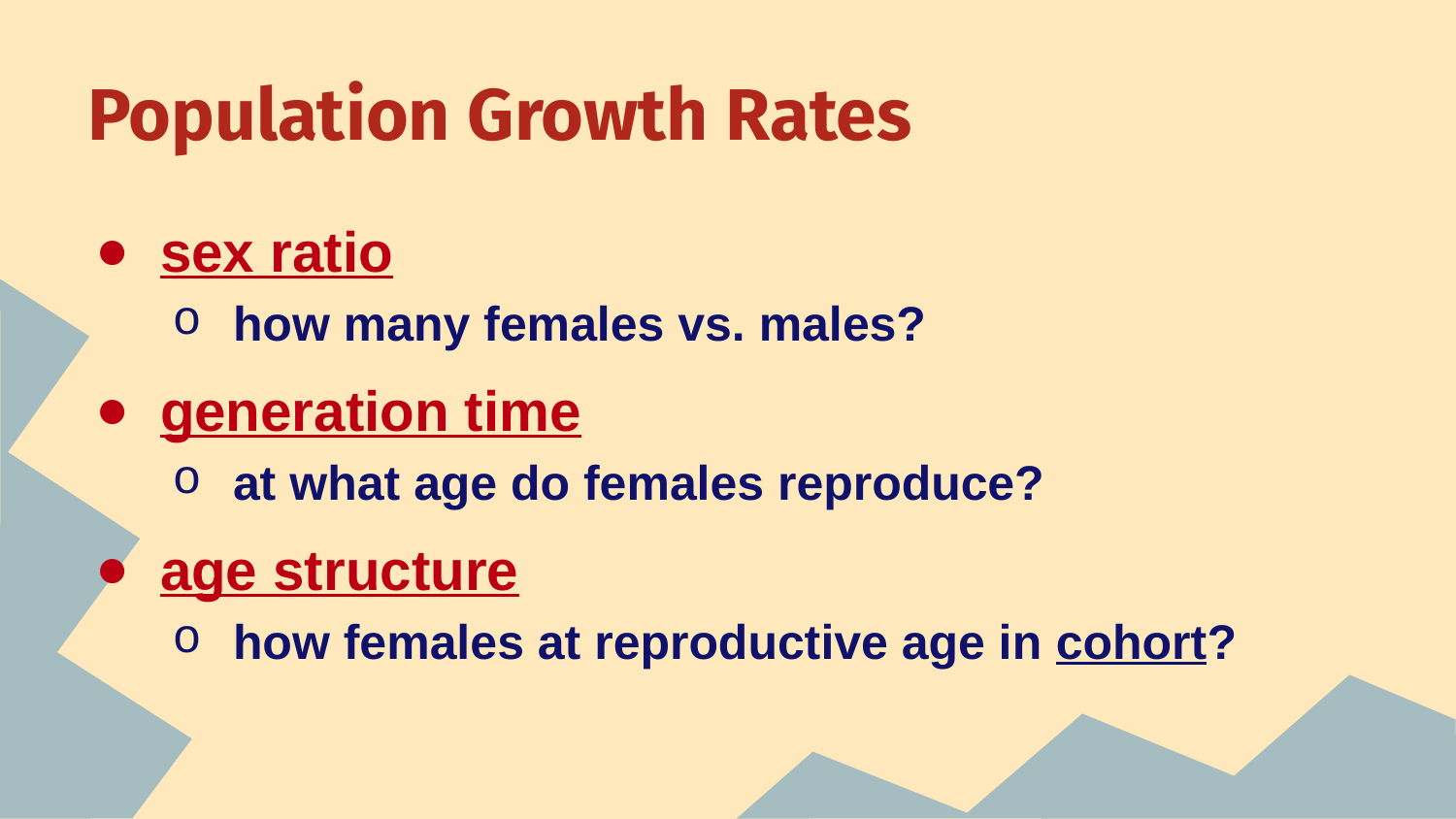

# Population Growth Rates
sex ratio
how many females vs. males?
generation time
at what age do females reproduce?
age structure
how females at reproductive age in cohort?